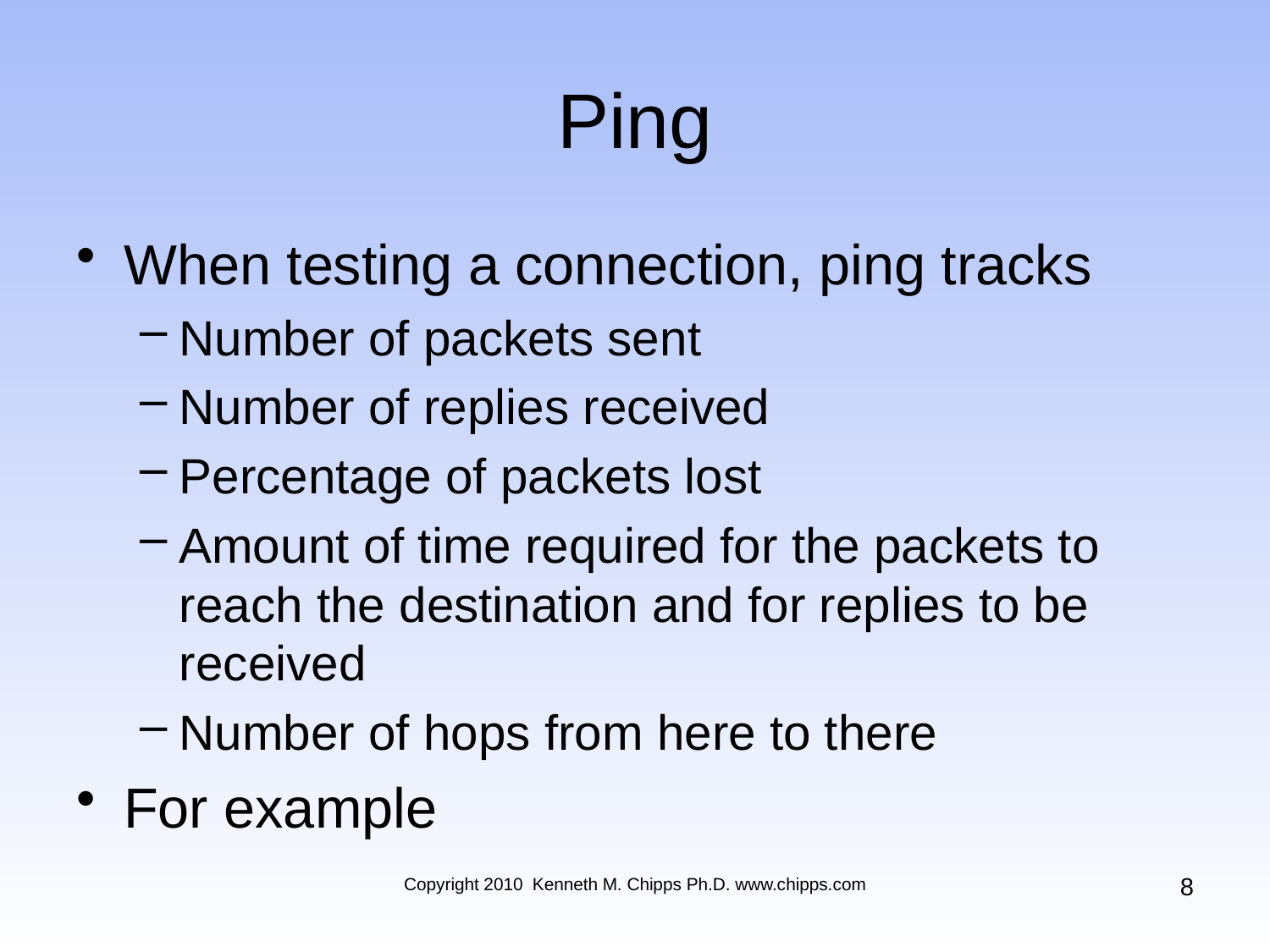

# Ping
When testing a connection, ping tracks
Number of packets sent
Number of replies received
Percentage of packets lost
Amount of time required for the packets to reach the destination and for replies to be received
Number of hops from here to there
For example
8
Copyright 2010  Kenneth M. Chipps Ph.D. www.chipps.com